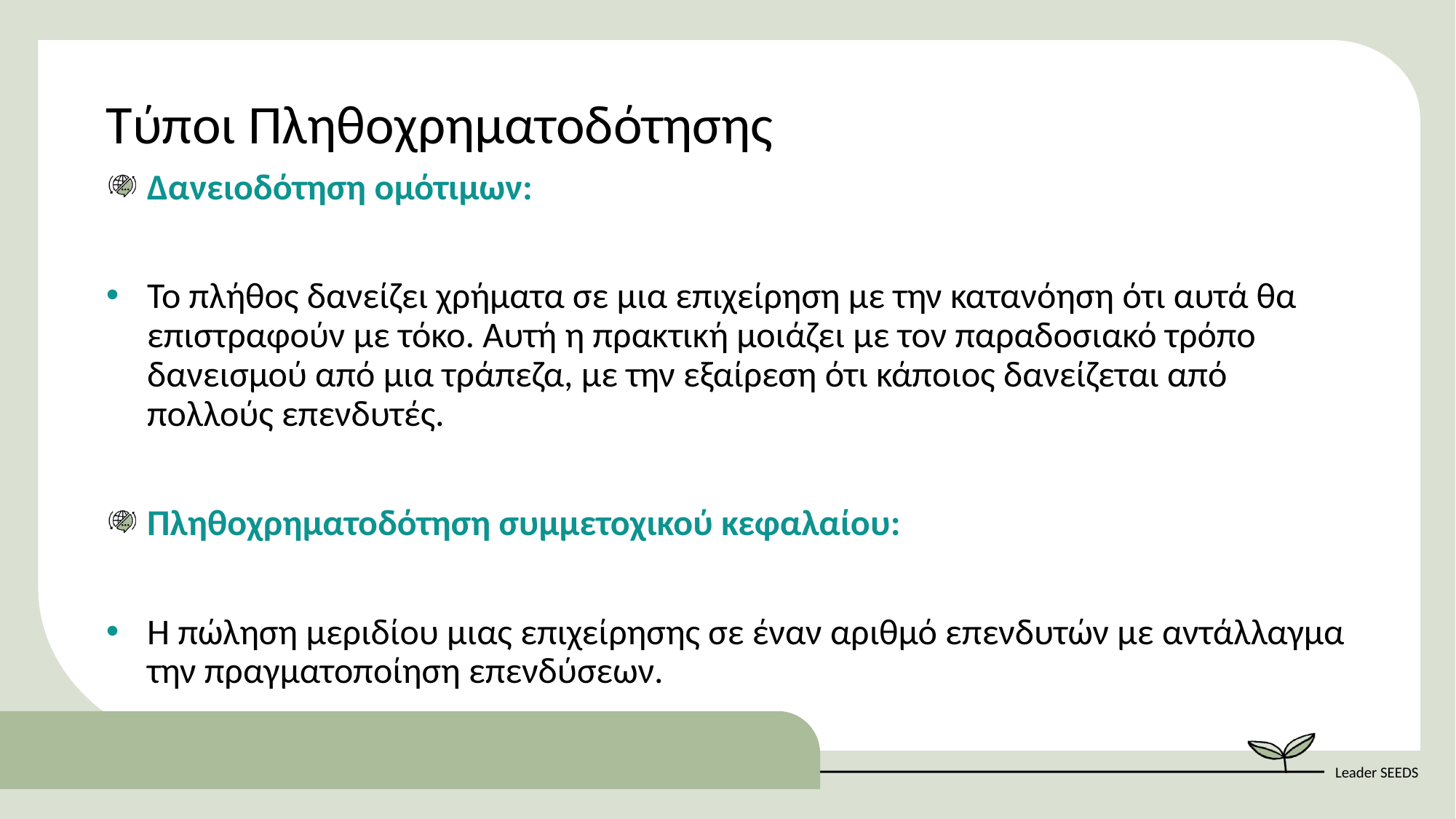

Τύποι Πληθοχρηματοδότησης
Δανειοδότηση ομότιμων​​:

Το πλήθος δανείζει χρήματα σε μια επιχείρηση με την κατανόηση ότι αυτά θα επιστραφούν με τόκο. Αυτή η πρακτική μοιάζει με τον παραδοσιακό τρόπο δανεισμού από μια τράπεζα, με την εξαίρεση ότι κάποιος δανείζεται από πολλούς επενδυτές.

Πληθοχρηματοδότηση συμμετοχικού κεφαλαίου​​:

Η πώληση μεριδίου μιας επιχείρησης σε έναν αριθμό επενδυτών με αντάλλαγμα την πραγματοποίηση επενδύσεων.